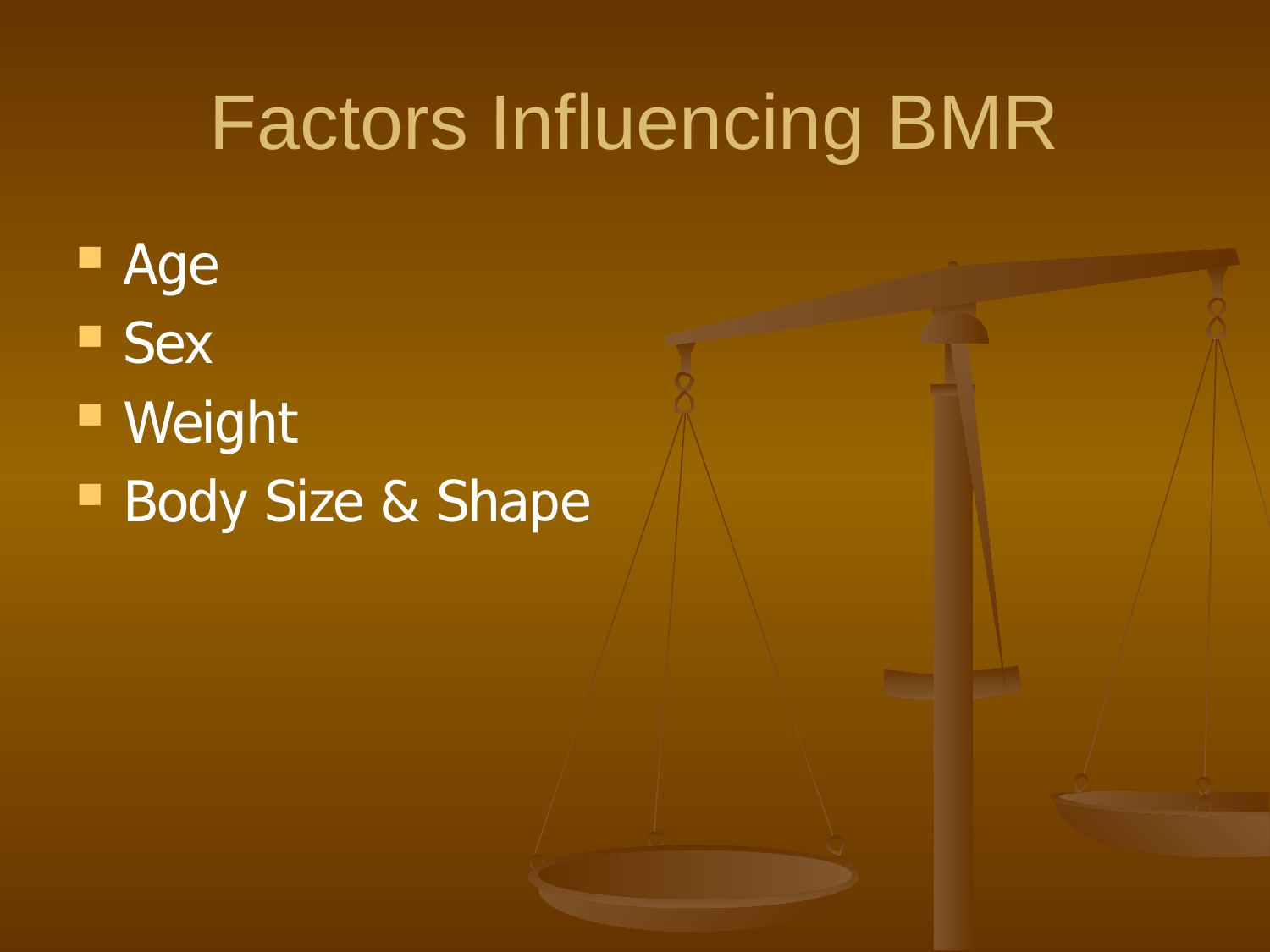

# Factors Influencing BMR
Age
Sex
Weight
Body Size & Shape